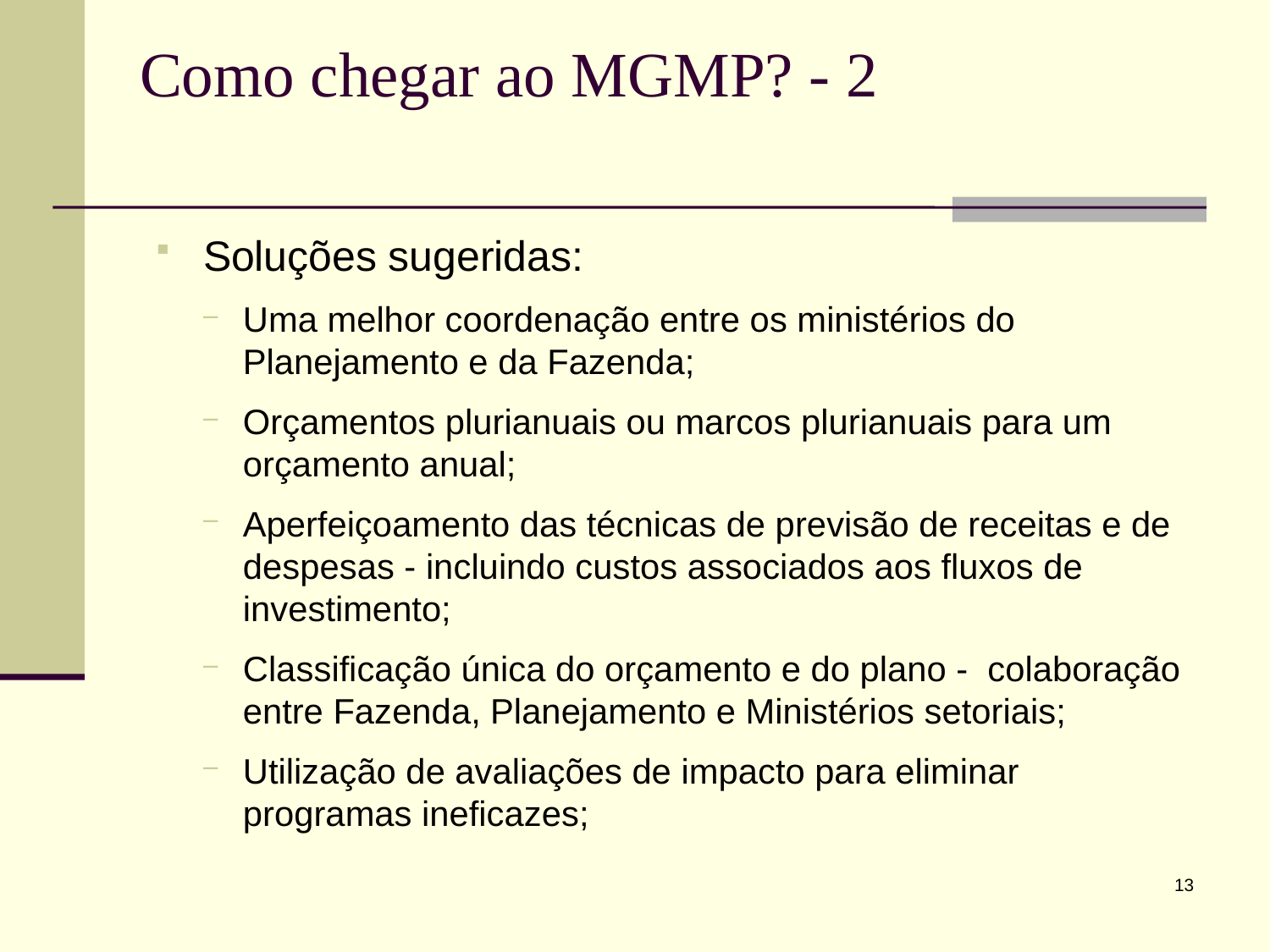

# Como chegar ao MGMP? - 2
Soluções sugeridas:
Uma melhor coordenação entre os ministérios do Planejamento e da Fazenda;
Orçamentos plurianuais ou marcos plurianuais para um orçamento anual;
Aperfeiçoamento das técnicas de previsão de receitas e de despesas - incluindo custos associados aos fluxos de investimento;
Classificação única do orçamento e do plano -  colaboração entre Fazenda, Planejamento e Ministérios setoriais;
Utilização de avaliações de impacto para eliminar programas ineficazes;

13